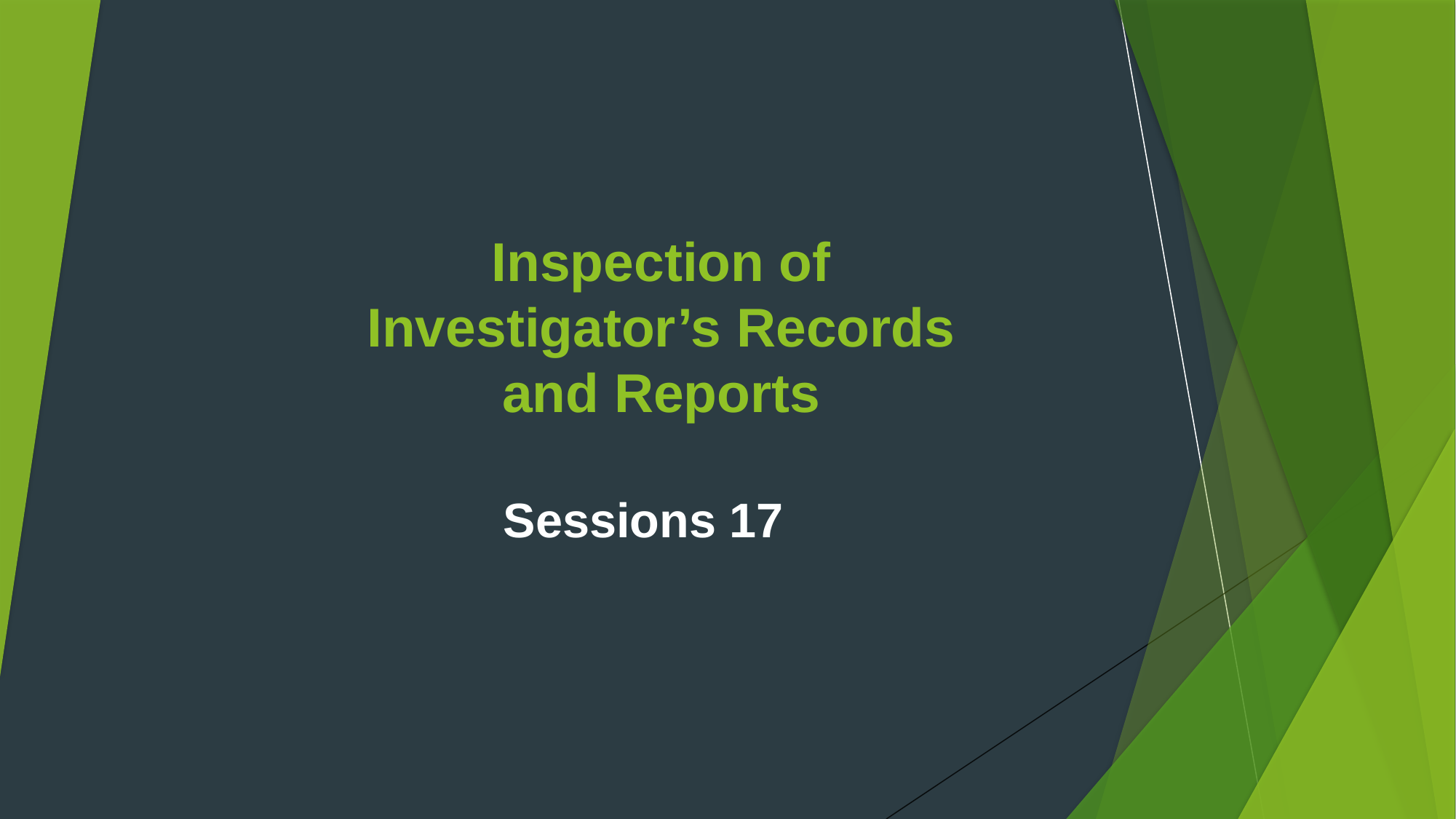

# Inspection of Investigator’s Records and Reports
Sessions 17